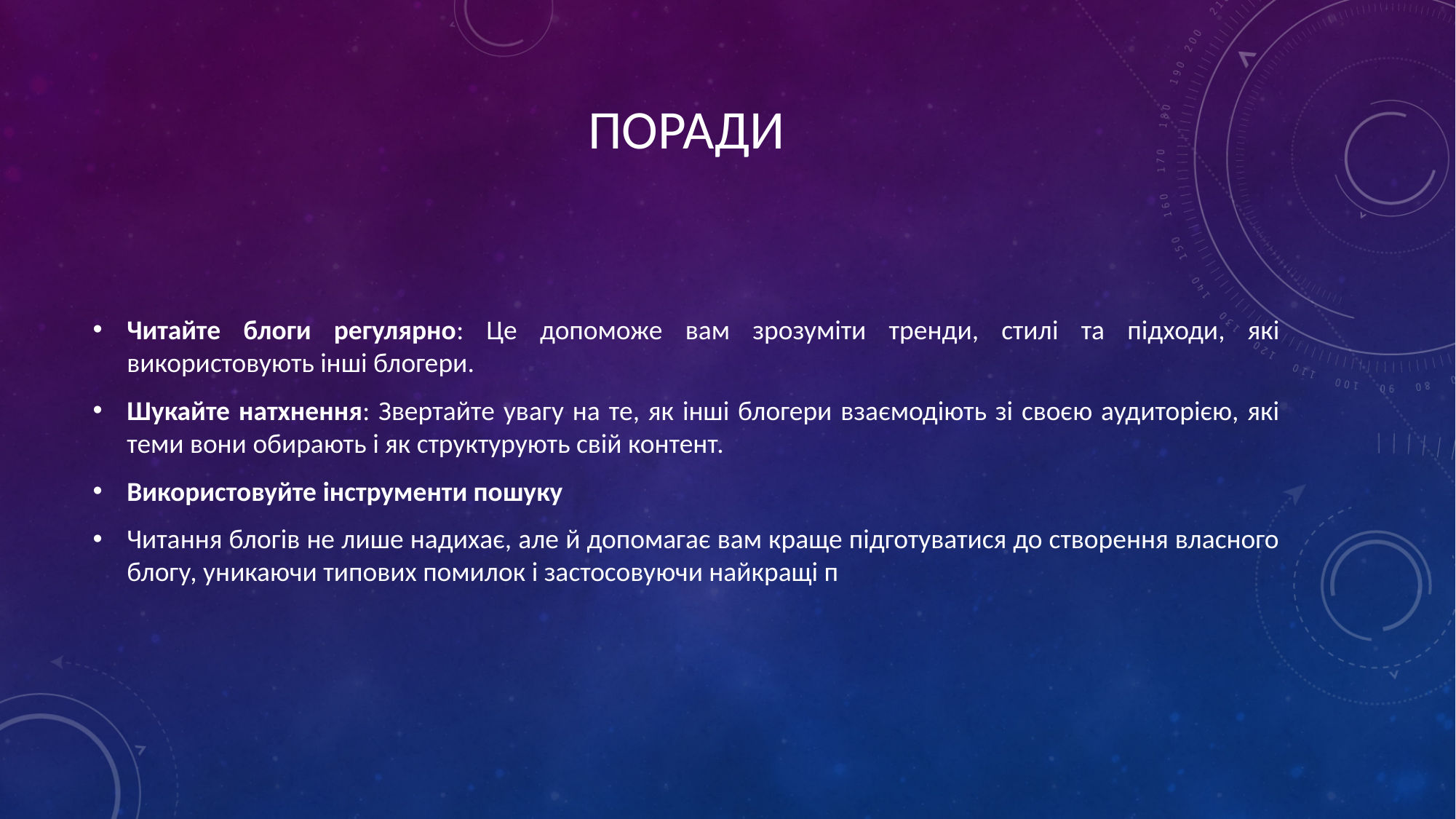

# Поради
Читайте блоги регулярно: Це допоможе вам зрозуміти тренди, стилі та підходи, які використовують інші блогери.
Шукайте натхнення: Звертайте увагу на те, як інші блогери взаємодіють зі своєю аудиторією, які теми вони обирають і як структурують свій контент.
Використовуйте інструменти пошуку
Читання блогів не лише надихає, але й допомагає вам краще підготуватися до створення власного блогу, уникаючи типових помилок і застосовуючи найкращі п